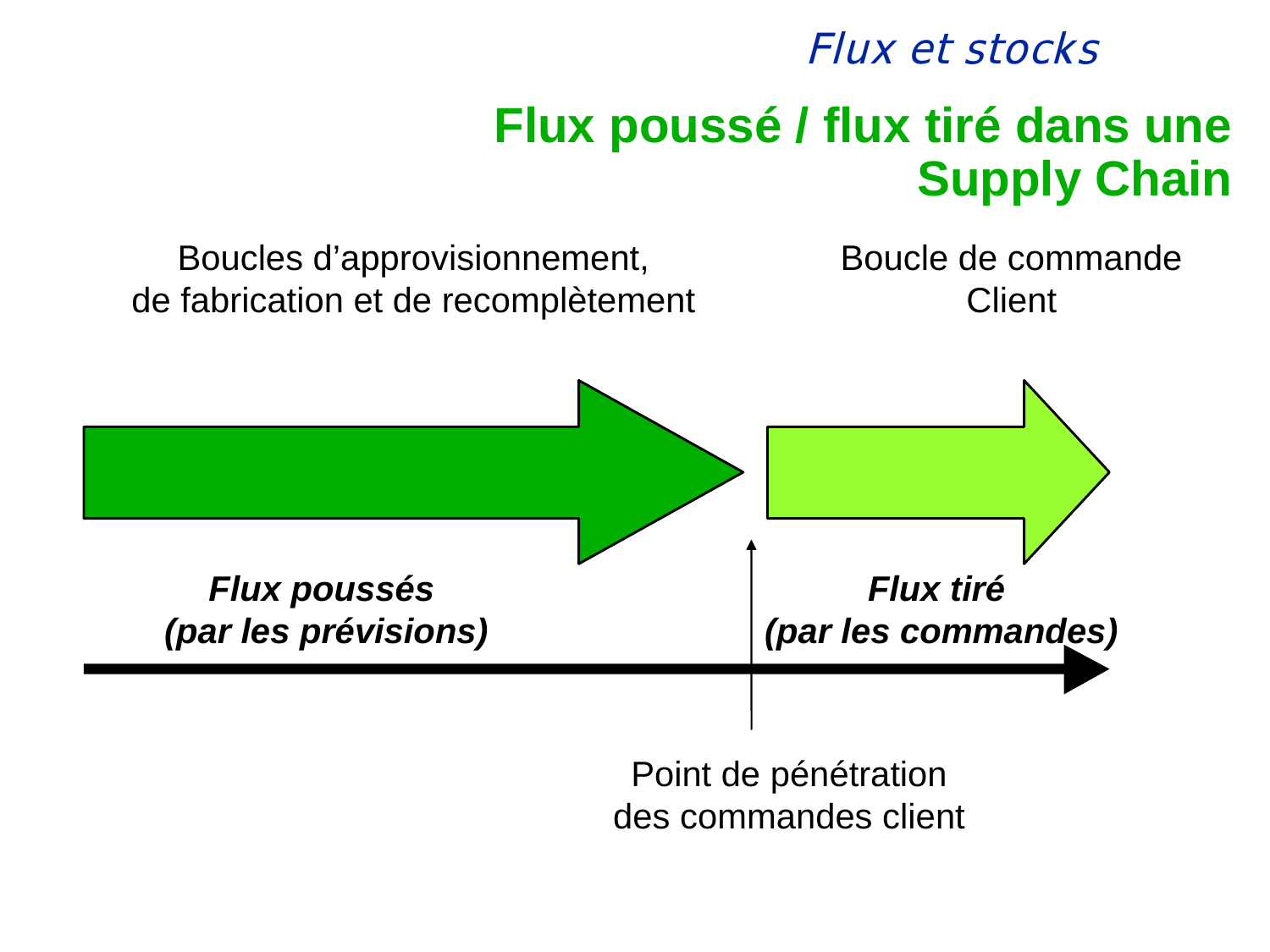

# Flux poussé / flux tiré dans une Supply Chain

Boucles d’approvisionnement,
de fabrication et de recomplètement
Boucle de commande
Client

Flux poussés
(par les prévisions)

Flux tiré
(par les commandes)

Point de pénétration
des commandes client
02/04/2018
© HEC Paris - Département Management des Opérations et des Systèmes d'Information